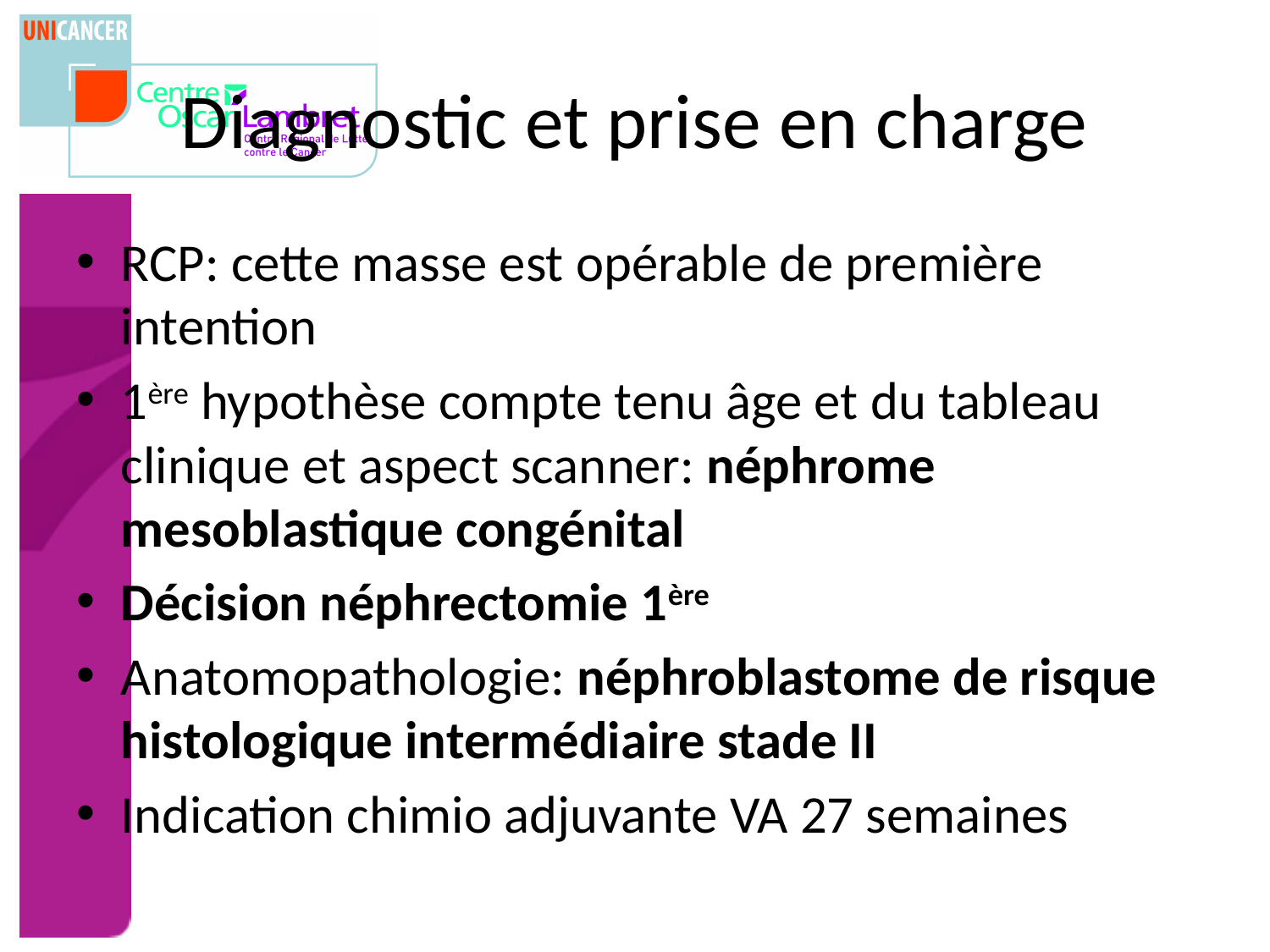

# Diagnostic et prise en charge
RCP: cette masse est opérable de première intention
1ère hypothèse compte tenu âge et du tableau clinique et aspect scanner: néphrome mesoblastique congénital
Décision néphrectomie 1ère
Anatomopathologie: néphroblastome de risque histologique intermédiaire stade II
Indication chimio adjuvante VA 27 semaines